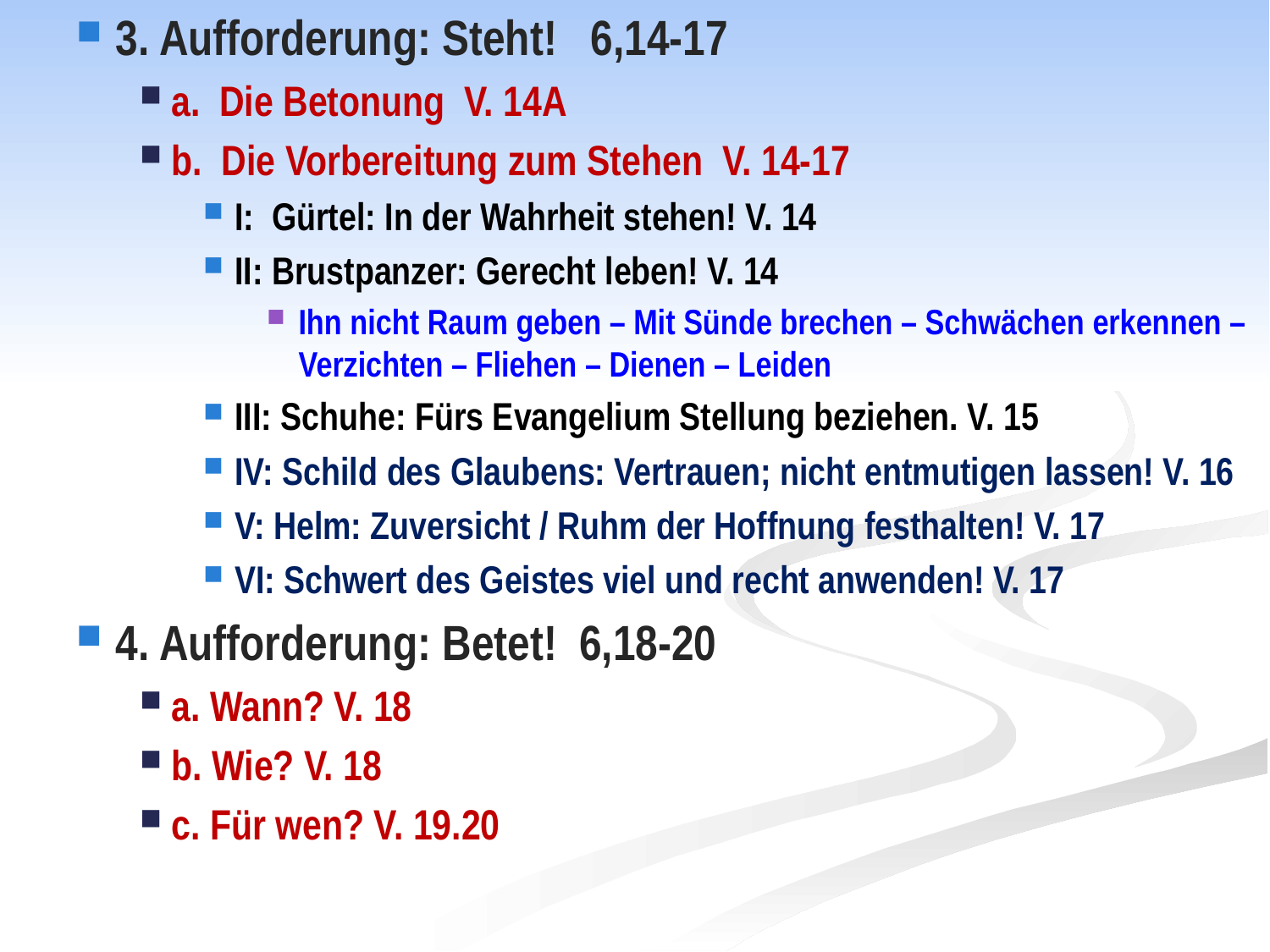

3. Aufforderung: Steht!   6,14-17
a.  Die Betonung  V. 14A
b.  Die Vorbereitung zum Stehen  V. 14-17
I:  Gürtel: In der Wahrheit stehen! V. 14
II: Brustpanzer: Gerecht leben! V. 14
Ihn nicht Raum geben – Mit Sünde brechen – Schwächen erkennen –Verzichten – Fliehen – Dienen – Leiden
III: Schuhe: Fürs Evangelium Stellung beziehen. V. 15
IV: Schild des Glaubens: Vertrauen; nicht entmutigen lassen! V. 16
V: Helm: Zuversicht / Ruhm der Hoffnung festhalten! V. 17
VI: Schwert des Geistes viel und recht anwenden! V. 17
4. Aufforderung: Betet!  6,18-20
a. Wann? V. 18
b. Wie? V. 18
c. Für wen? V. 19.20